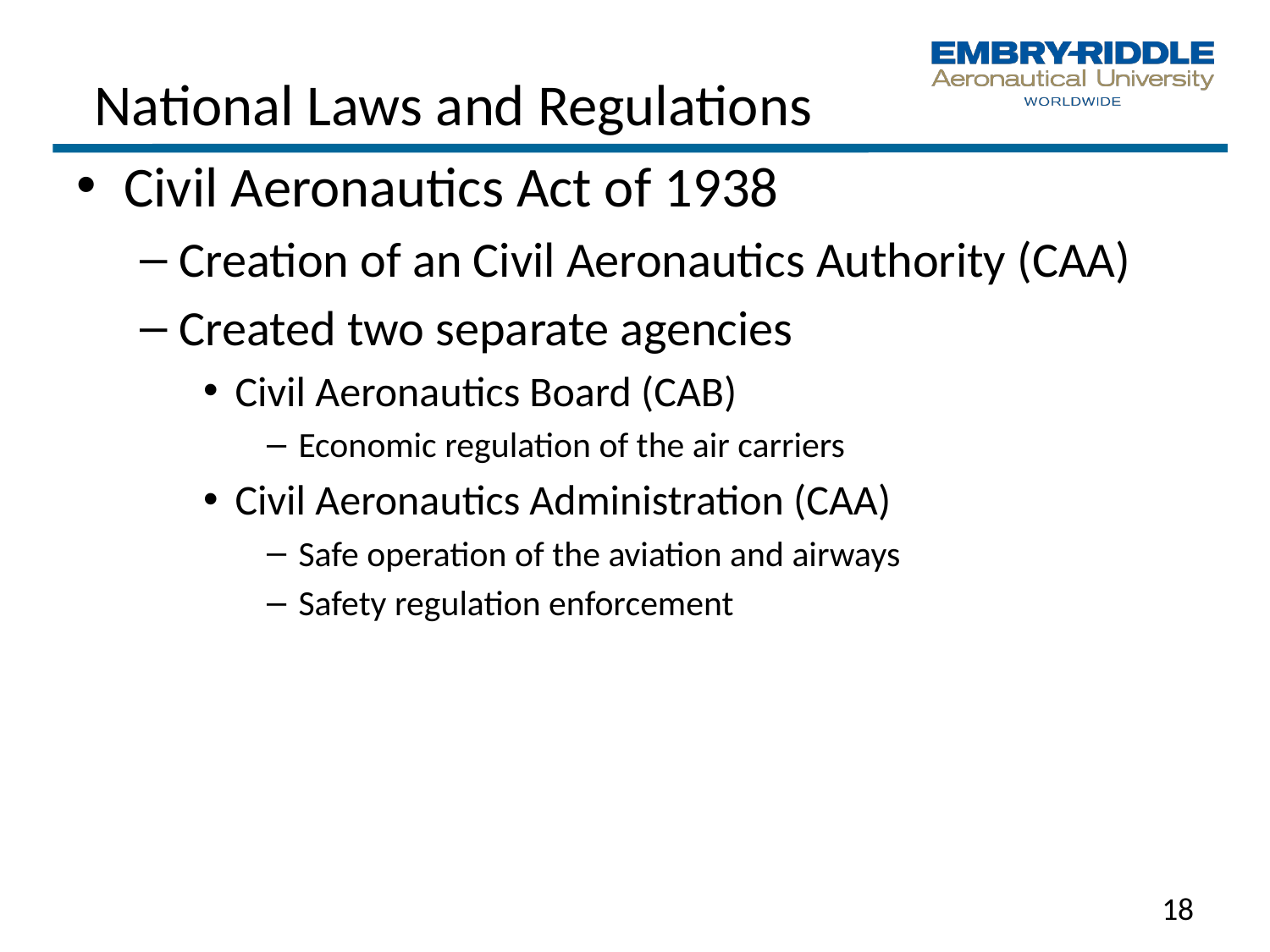

# National Laws and Regulations
Civil Aeronautics Act of 1938
Creation of an Civil Aeronautics Authority (CAA)
Created two separate agencies
Civil Aeronautics Board (CAB)
Economic regulation of the air carriers
Civil Aeronautics Administration (CAA)
Safe operation of the aviation and airways
Safety regulation enforcement

18